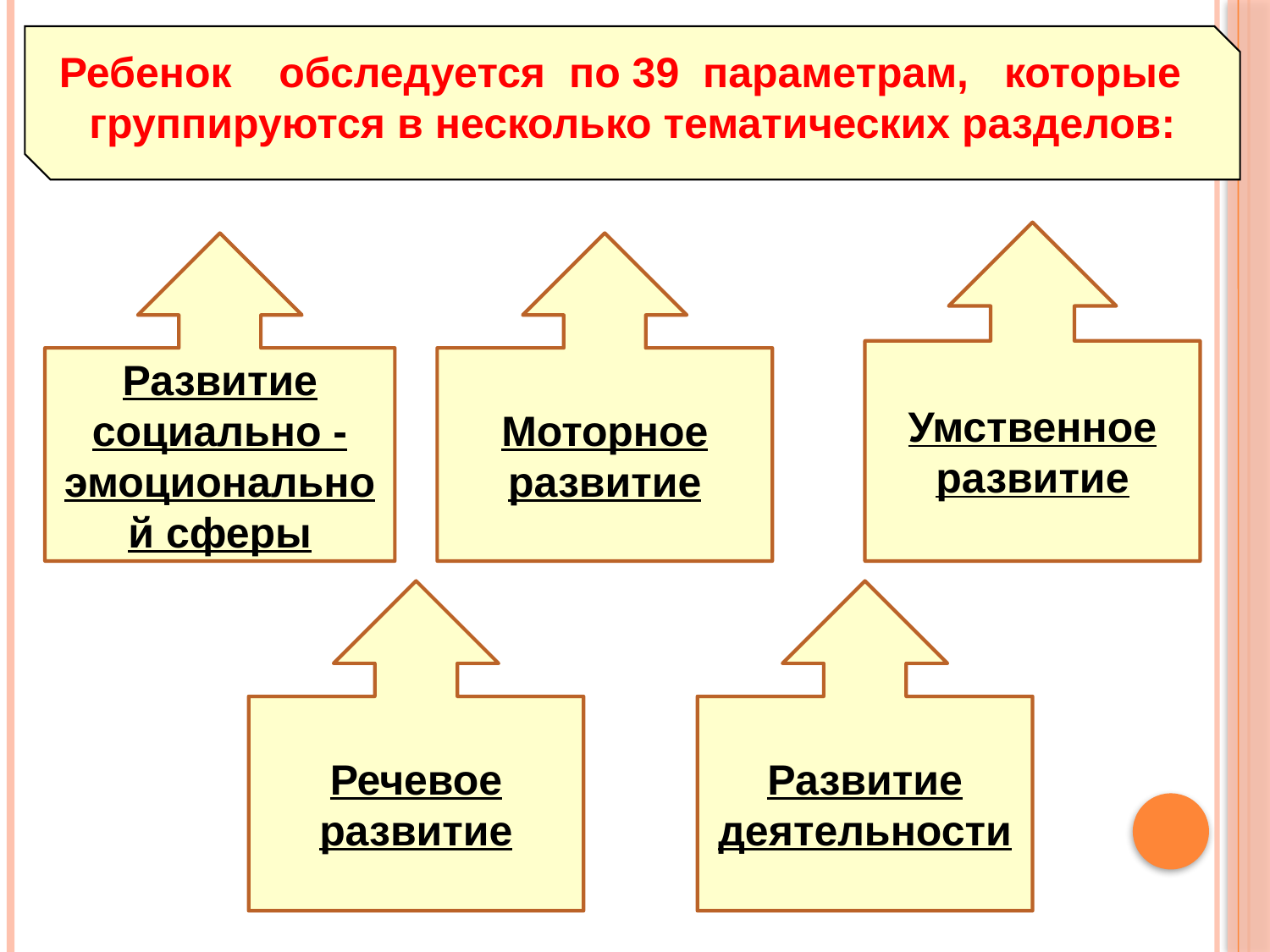

Ребенок    обследуется  по 39  параметрам,   которые
группируются в несколько тематических разделов:

Умственное развитие
Развитие социально - эмоциональной сферы
Моторное развитие
Речевое развитие
Развитие деятельности